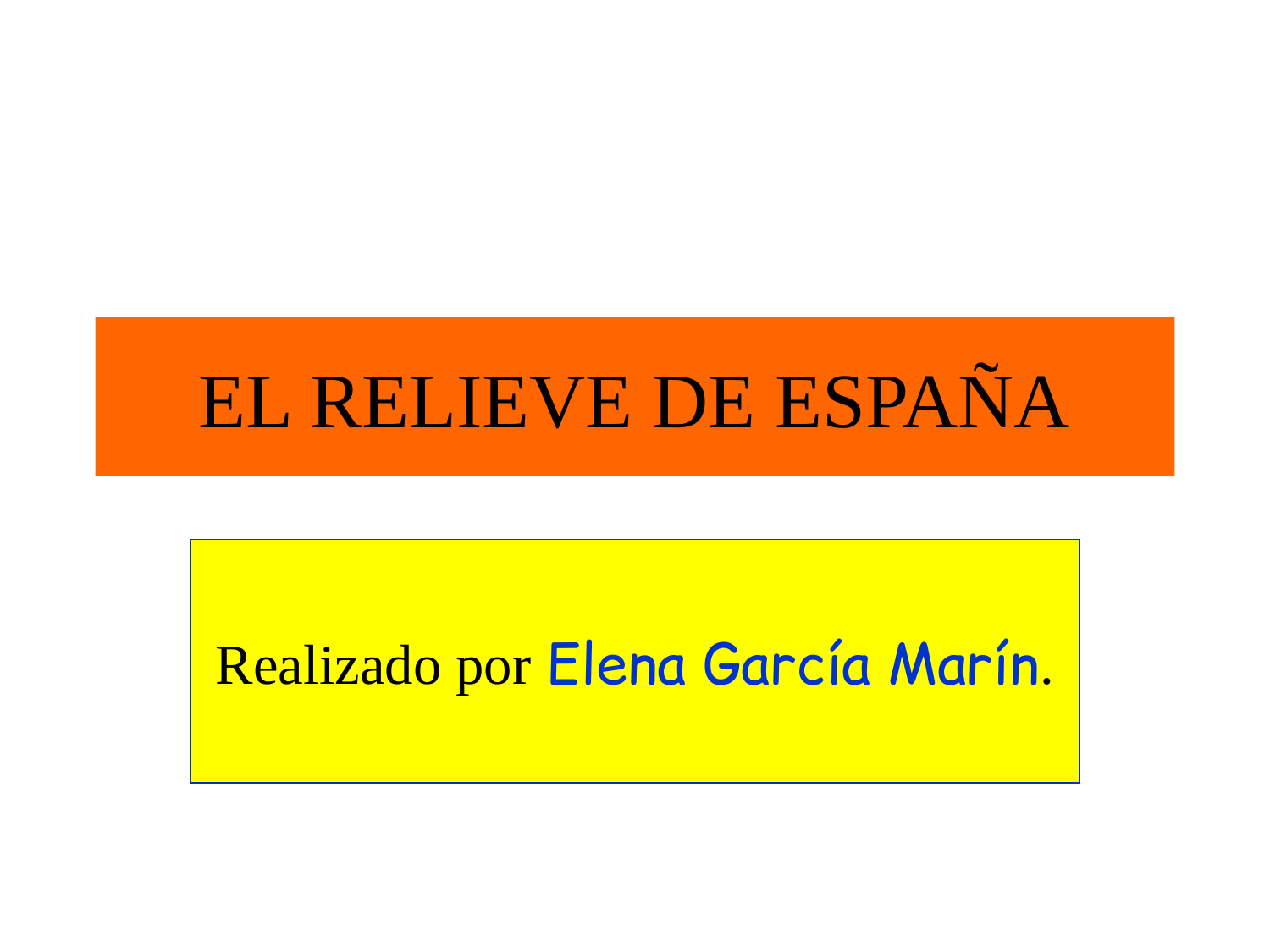

# EL RELIEVE DE ESPAÑA

Realizado por Elena García Marín.